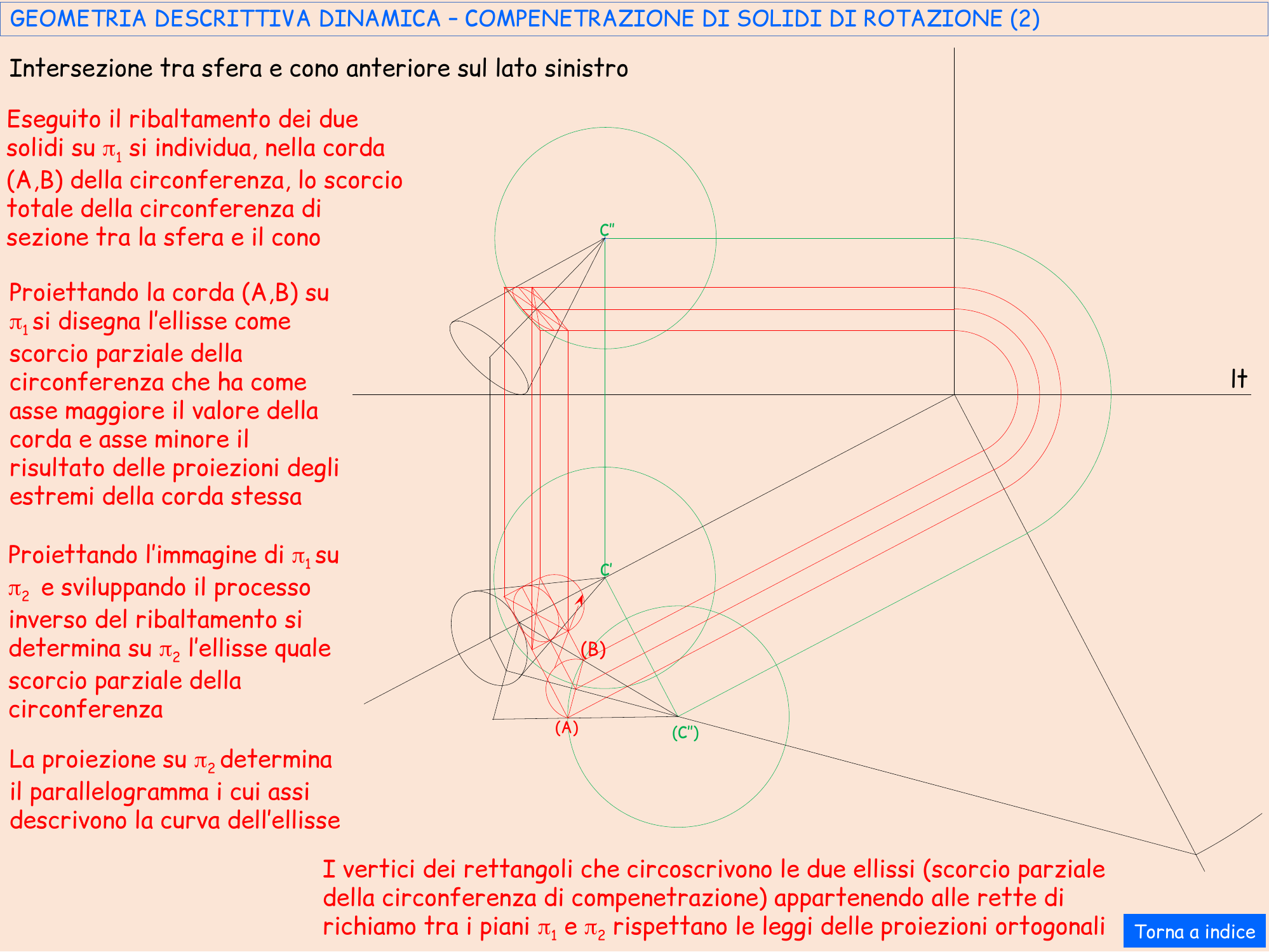

GEOMETRIA DESCRITTIVA DINAMICA – COMPENETRAZIONE DI SOLIDI DI ROTAZIONE (2)
Intersezione tra sfera e cono anteriore sul lato sinistro
Eseguito il ribaltamento dei due solidi su π1 si individua, nella corda (A,B) della circonferenza, lo scorcio totale della circonferenza di sezione tra la sfera e il cono

C’’

Proiettando la corda (A,B) su π1 si disegna l’ellisse come scorcio parziale della circonferenza che ha come asse maggiore il valore della corda e asse minore il risultato delle proiezioni degli estremi della corda stessa

lt

Proiettando l’immagine di π1 su π2  e sviluppando il processo inverso del ribaltamento si determina su π2 l’ellisse quale scorcio parziale della circonferenza
C’

(B)

(A)
(C’’)
La proiezione su π2 determina il parallelogramma i cui assi descrivono la curva dell’ellisse
I vertici dei rettangoli che circoscrivono le due ellissi (scorcio parziale della circonferenza di compenetrazione) appartenendo alle rette di richiamo tra i piani π1 e π2 rispettano le leggi delle proiezioni ortogonali
Torna a indice